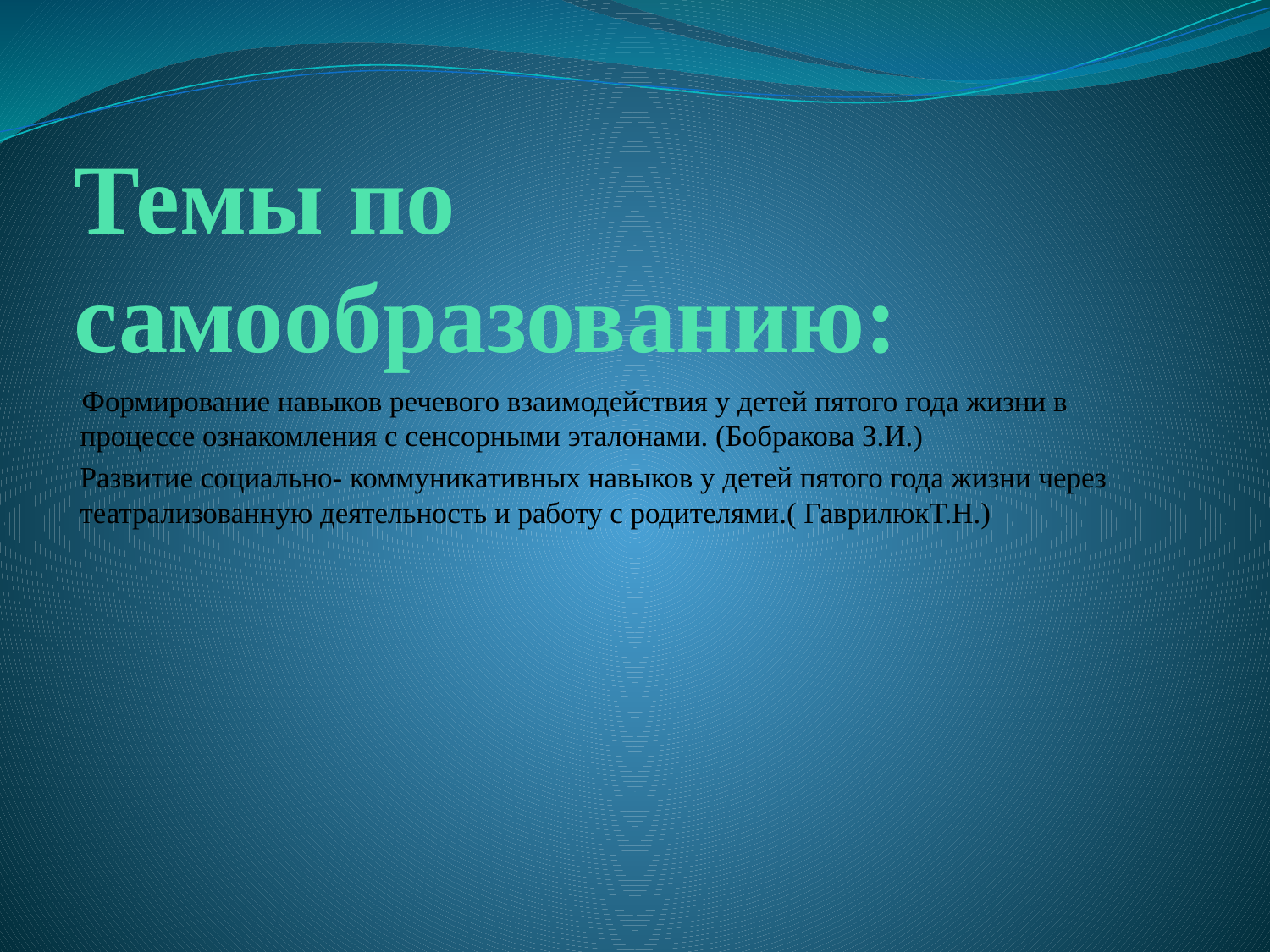

# Темы по самообразованию:
 Формирование навыков речевого взаимодействия у детей пятого года жизни в процессе ознакомления с сенсорными эталонами. (Бобракова З.И.)
Развитие социально- коммуникативных навыков у детей пятого года жизни через театрализованную деятельность и работу с родителями.( ГаврилюкТ.Н.)